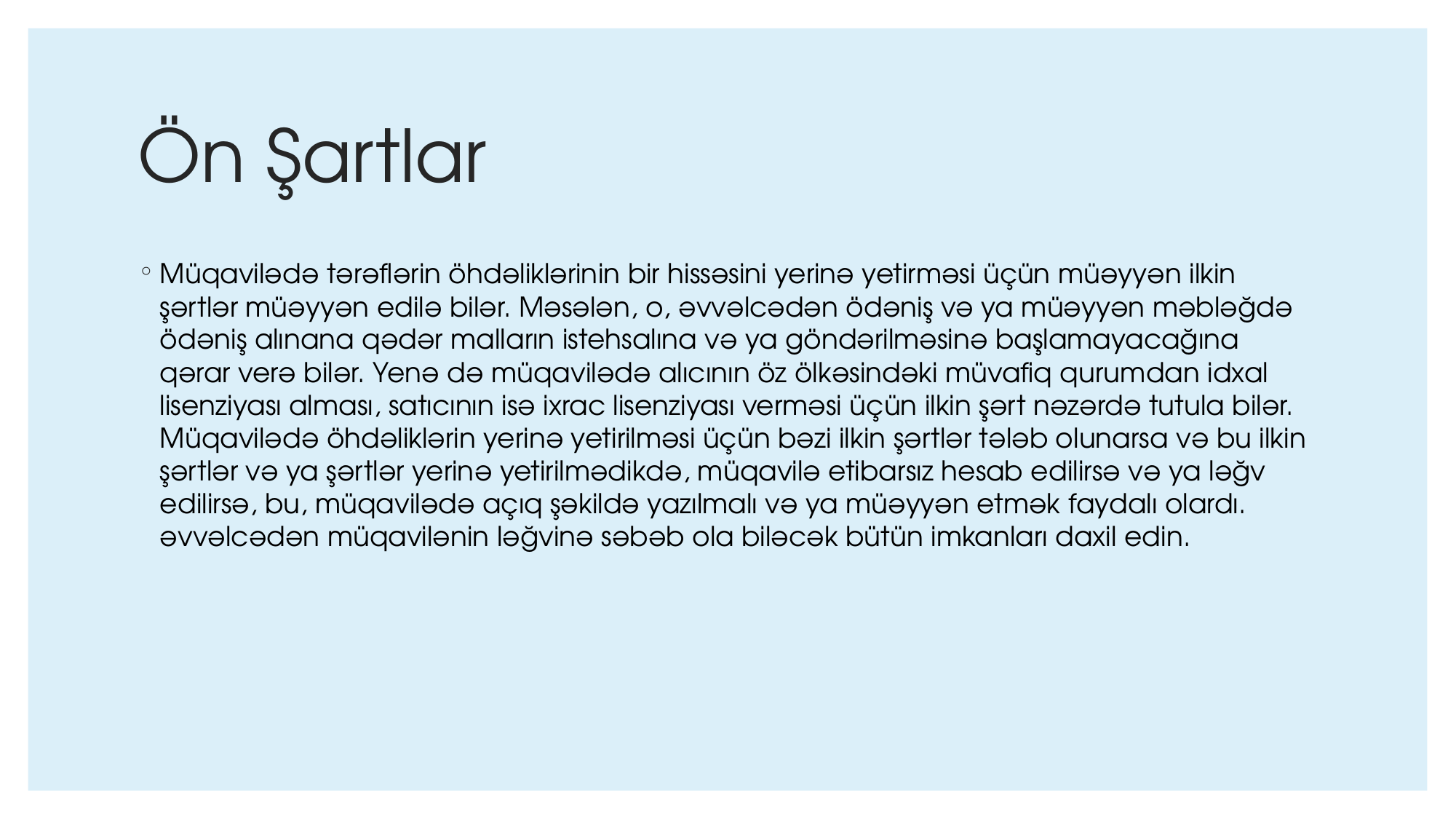

# Ön Şartlar
Müqavilədə tərəflərin öhdəliklərinin bir hissəsini yerinə yetirməsi üçün müəyyən ilkin şərtlər müəyyən edilə bilər. Məsələn, o, əvvəlcədən ödəniş və ya müəyyən məbləğdə ödəniş alınana qədər malların istehsalına və ya göndərilməsinə başlamayacağına qərar verə bilər. Yenə də müqavilədə alıcının öz ölkəsindəki müvafiq qurumdan idxal lisenziyası alması, satıcının isə ixrac lisenziyası verməsi üçün ilkin şərt nəzərdə tutula bilər. Müqavilədə öhdəliklərin yerinə yetirilməsi üçün bəzi ilkin şərtlər tələb olunarsa və bu ilkin şərtlər və ya şərtlər yerinə yetirilmədikdə, müqavilə etibarsız hesab edilirsə və ya ləğv edilirsə, bu, müqavilədə açıq şəkildə yazılmalı və ya müəyyən etmək faydalı olardı. əvvəlcədən müqavilənin ləğvinə səbəb ola biləcək bütün imkanları daxil edin.